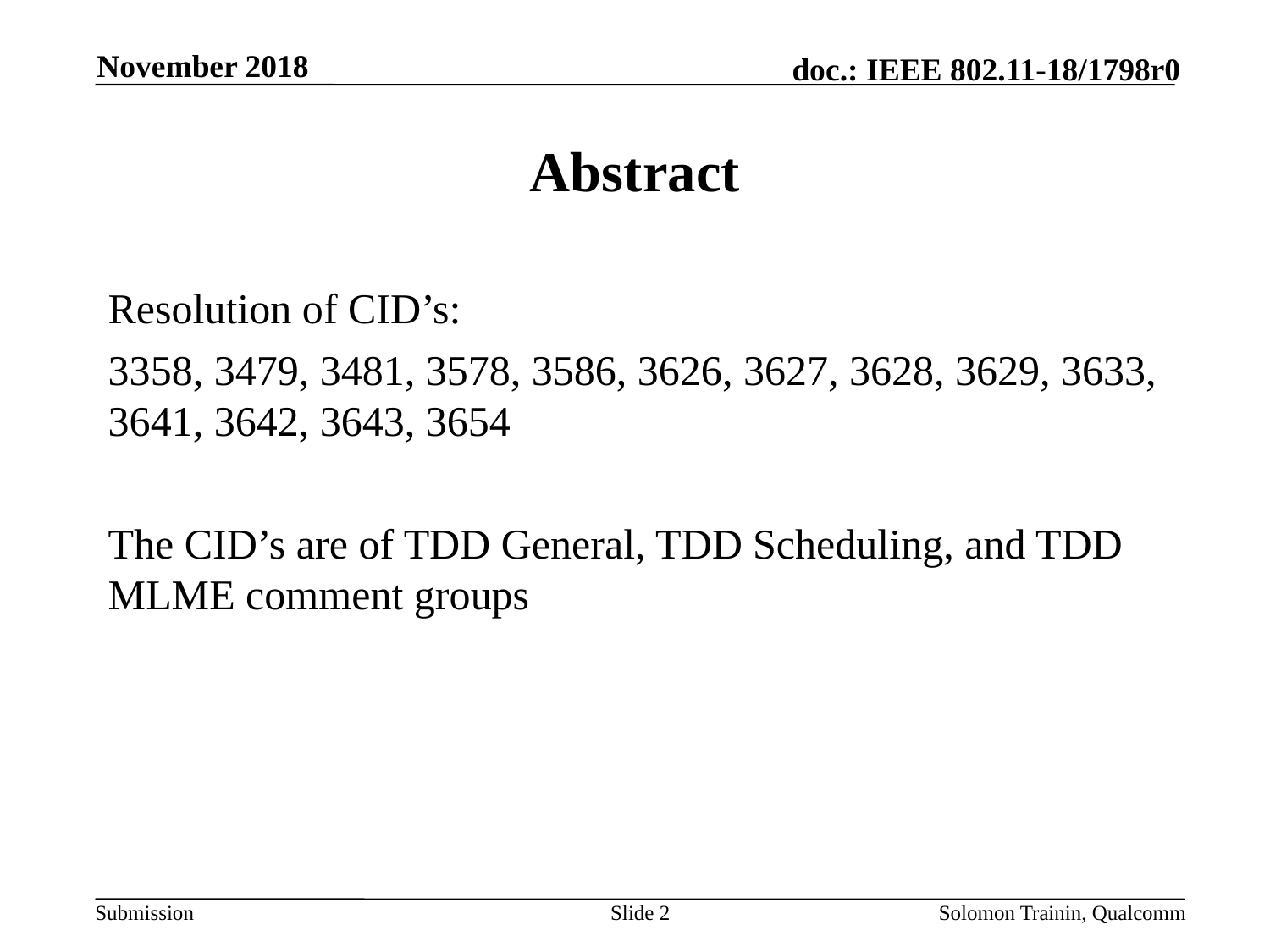

November 2018
# Abstract
Resolution of CID’s:
3358, 3479, 3481, 3578, 3586, 3626, 3627, 3628, 3629, 3633, 3641, 3642, 3643, 3654

The CID’s are of TDD General, TDD Scheduling, and TDD MLME comment groups
Slide 2
Solomon Trainin, Qualcomm